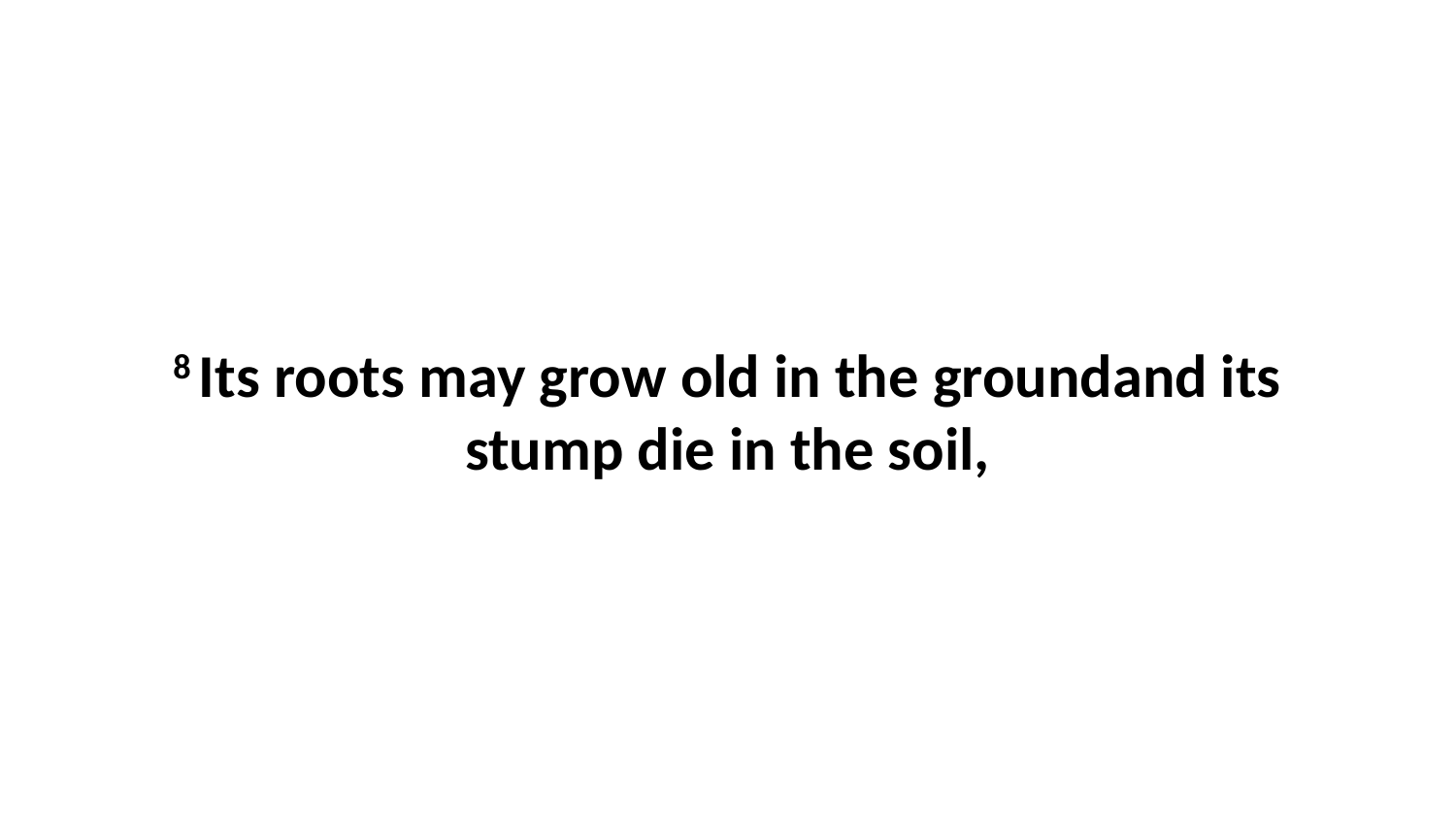

8 Its roots may grow old in the groundand its stump die in the soil,